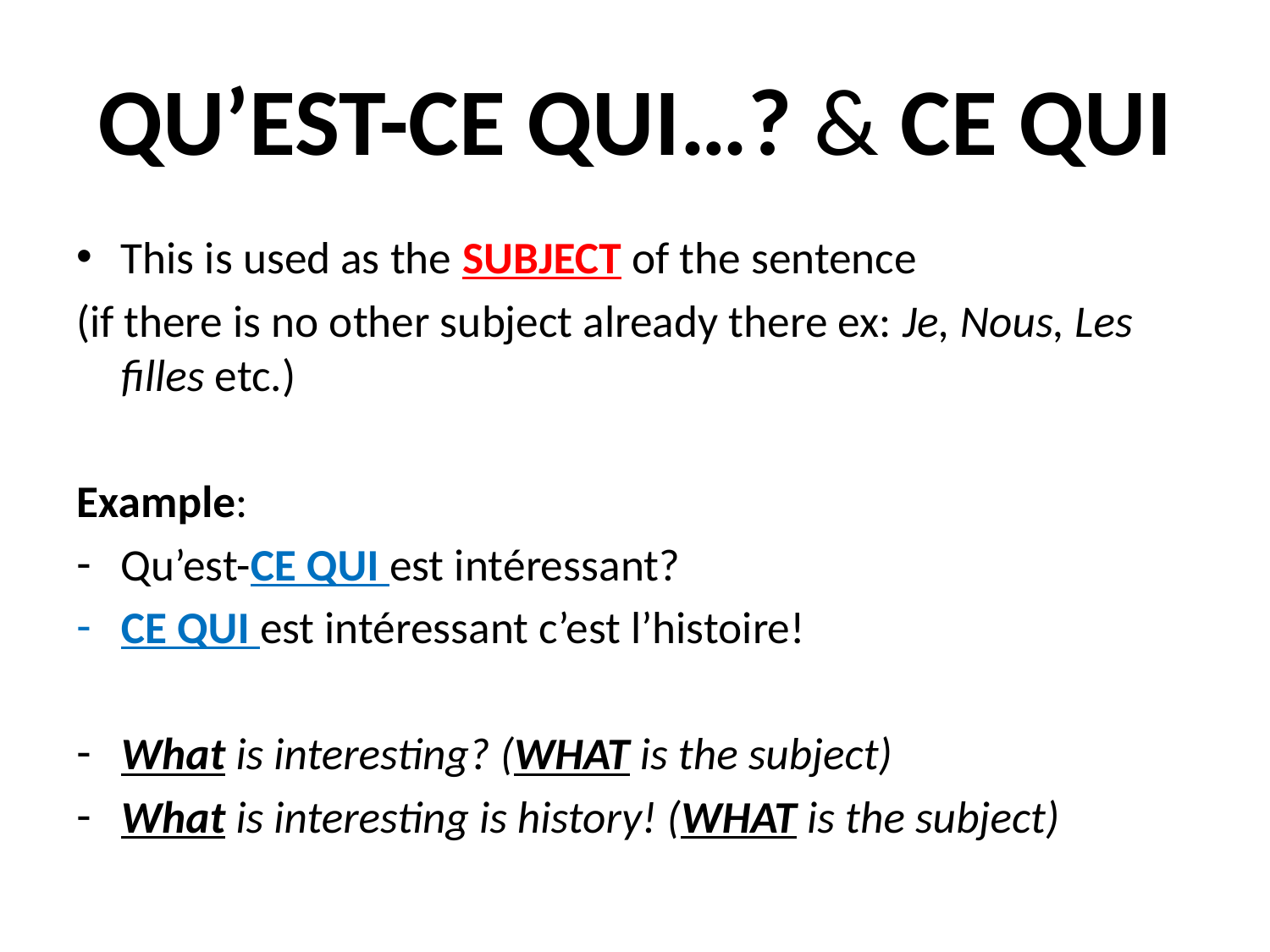

# QU’EST-CE QUI…? & CE QUI
This is used as the SUBJECT of the sentence
(if there is no other subject already there ex: Je, Nous, Les filles etc.)

Example:
Qu’est-CE QUI est intéressant?
CE QUI est intéressant c’est l’histoire!

What is interesting? (WHAT is the subject)
What is interesting is history! (WHAT is the subject)